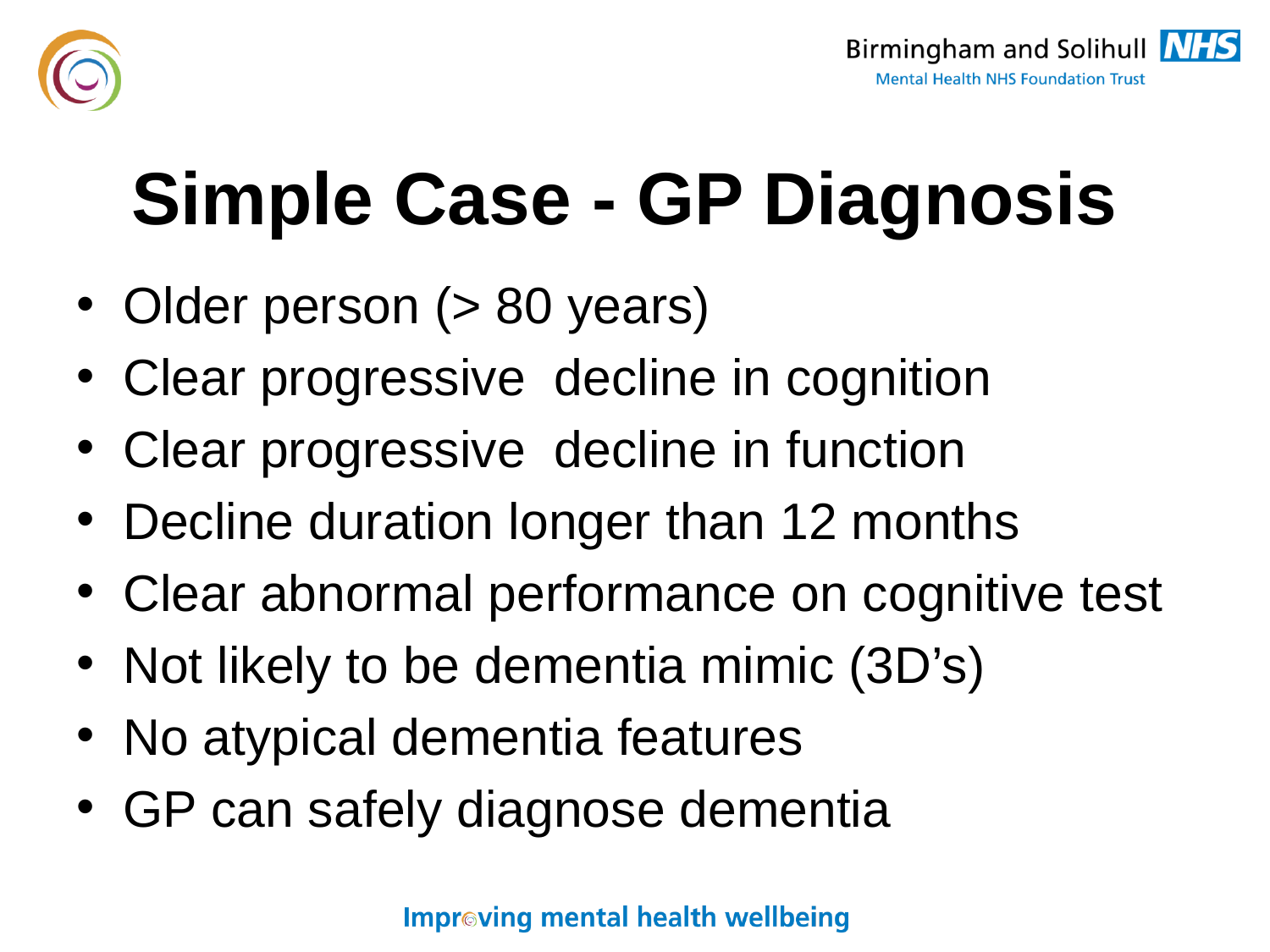

# Simple Case - GP Diagnosis
Older person (> 80 years)
Clear progressive  decline in cognition
Clear progressive  decline in function
Decline duration longer than 12 months
Clear abnormal performance on cognitive test
Not likely to be dementia mimic (3D’s)
No atypical dementia features
GP can safely diagnose dementia